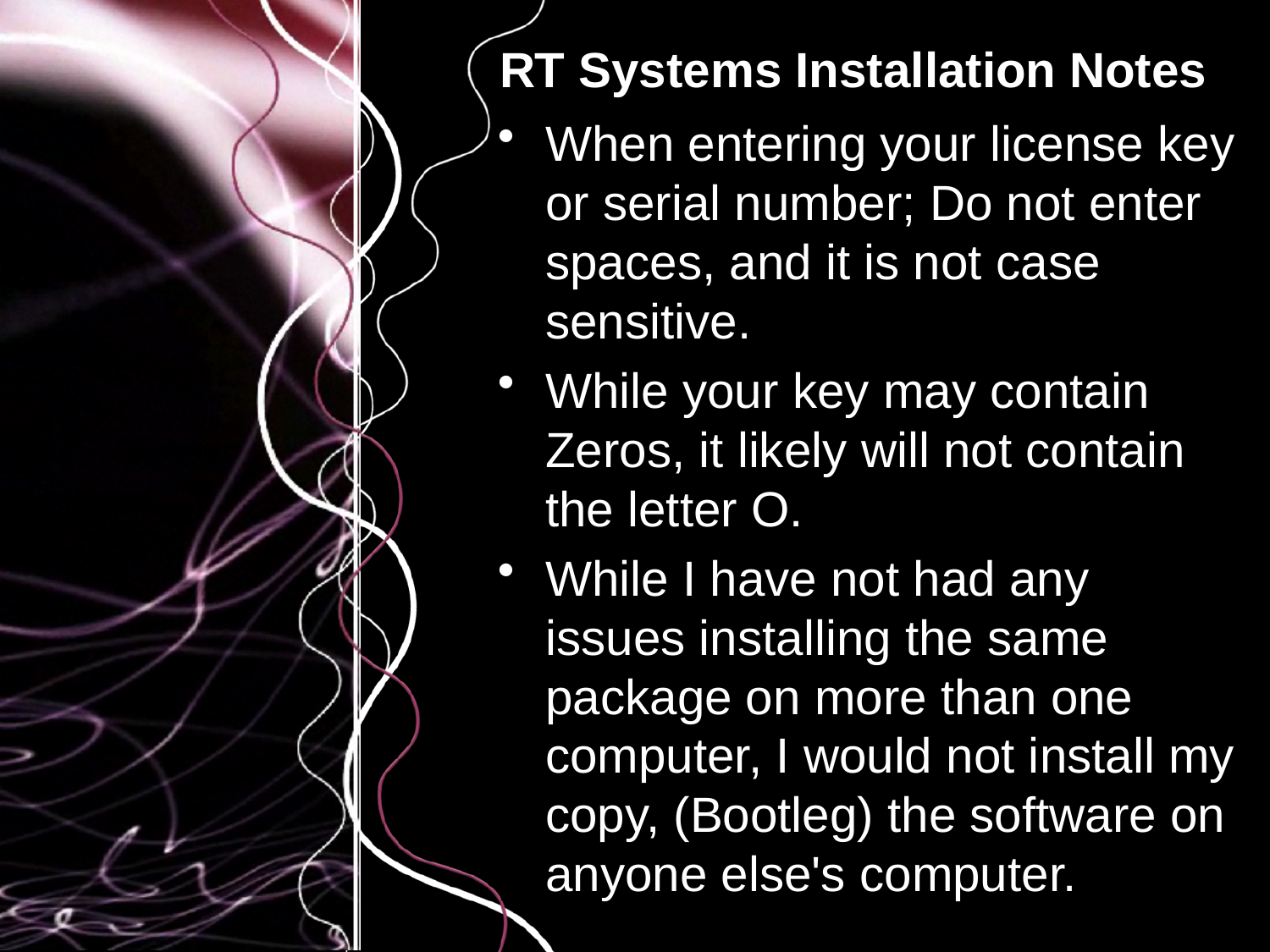

# RT Systems Installation Notes
When entering your license key or serial number; Do not enter spaces, and it is not case sensitive.
While your key may contain Zeros, it likely will not contain the letter O.
While I have not had any issues installing the same package on more than one computer, I would not install my copy, (Bootleg) the software on anyone else's computer.